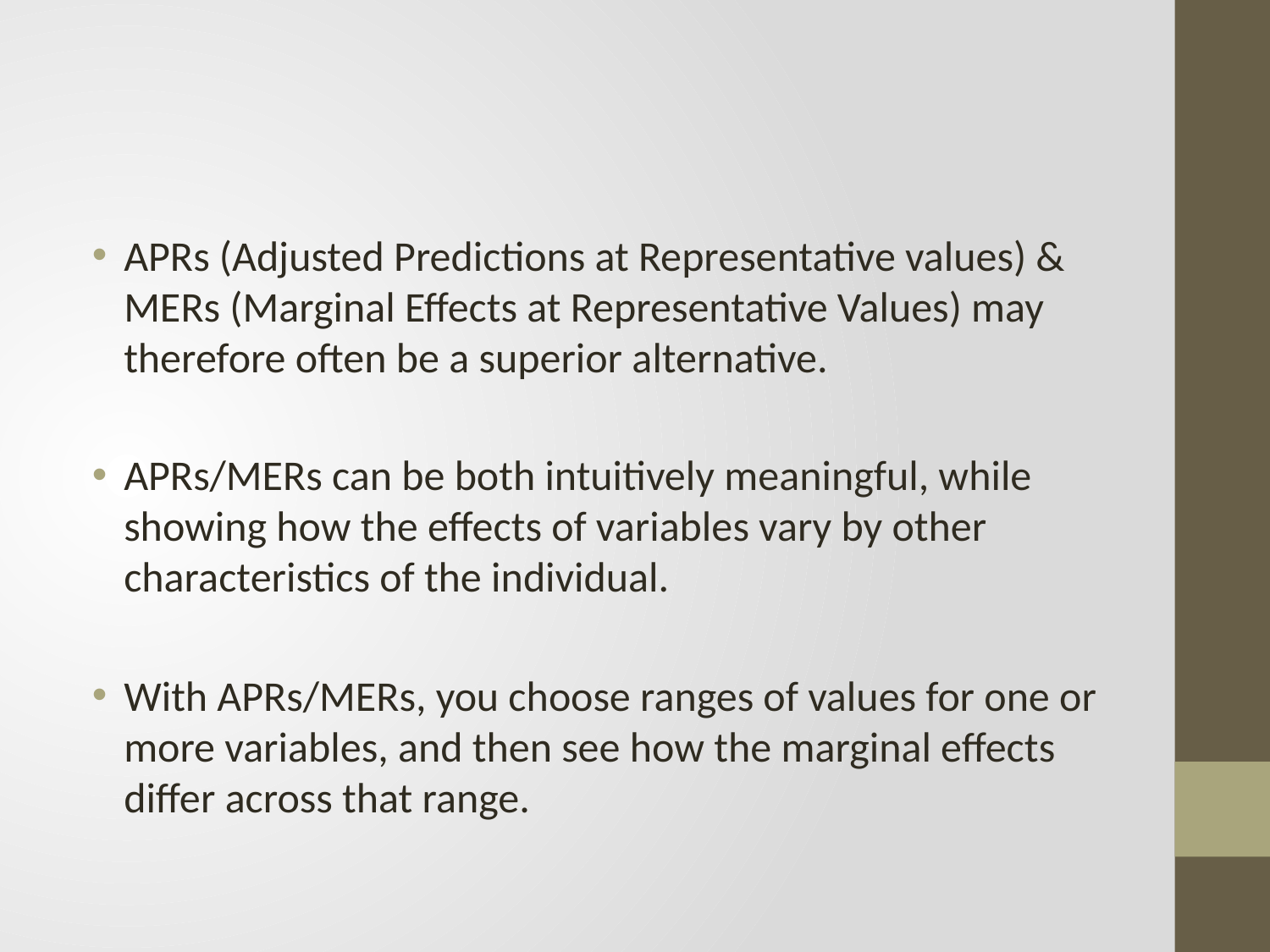

#
APRs (Adjusted Predictions at Representative values) & MERs (Marginal Effects at Representative Values) may therefore often be a superior alternative.

APRs/MERs can be both intuitively meaningful, while showing how the effects of variables vary by other characteristics of the individual.

With APRs/MERs, you choose ranges of values for one or more variables, and then see how the marginal effects differ across that range.